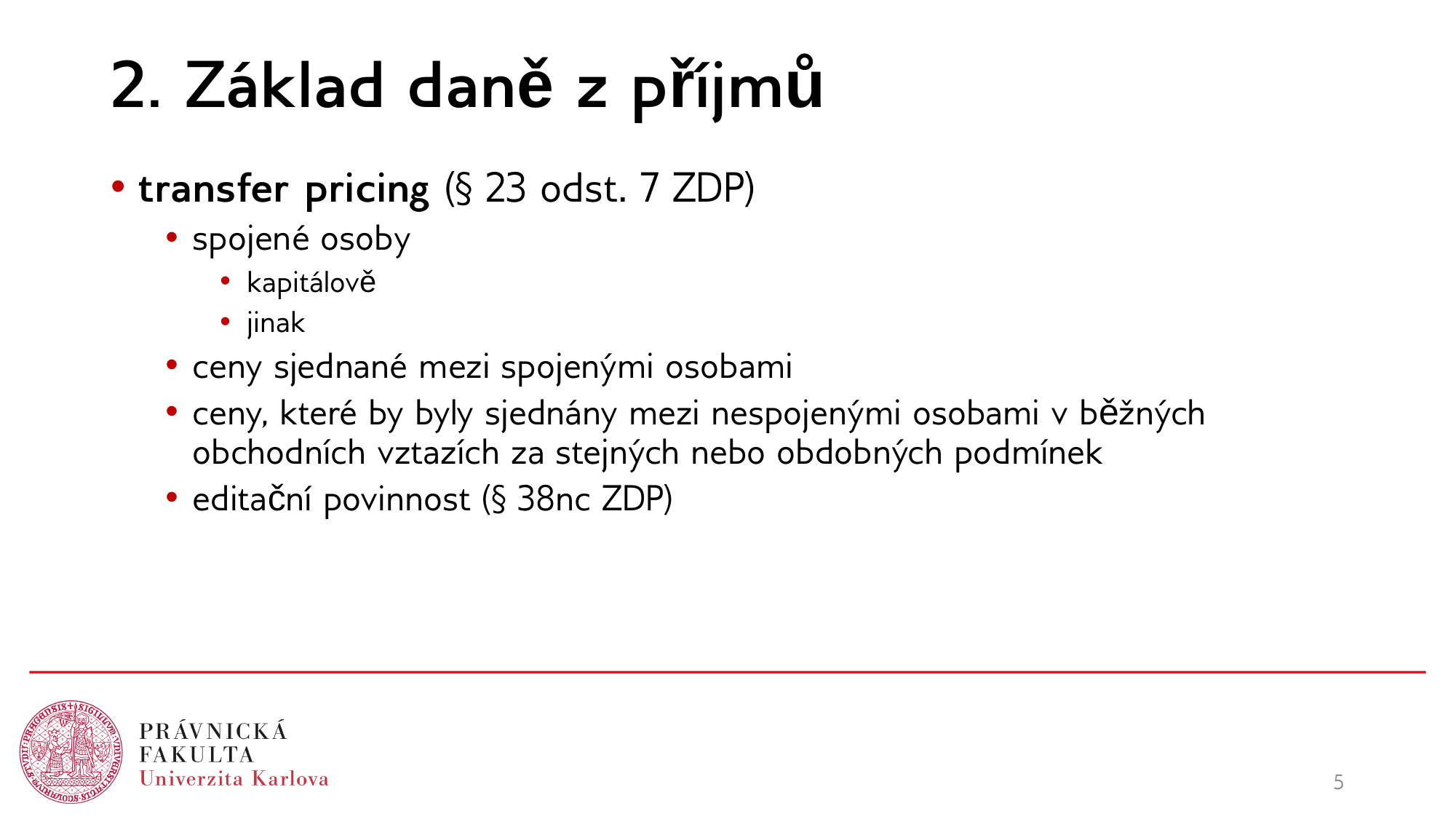

# 2. Základ daně z příjmů
transfer pricing (§ 23 odst. 7 ZDP)
spojené osoby
kapitálově
jinak
ceny sjednané mezi spojenými osobami
ceny, které by byly sjednány mezi nespojenými osobami v běžných obchodních vztazích za stejných nebo obdobných podmínek
editační povinnost (§ 38nc ZDP)

5